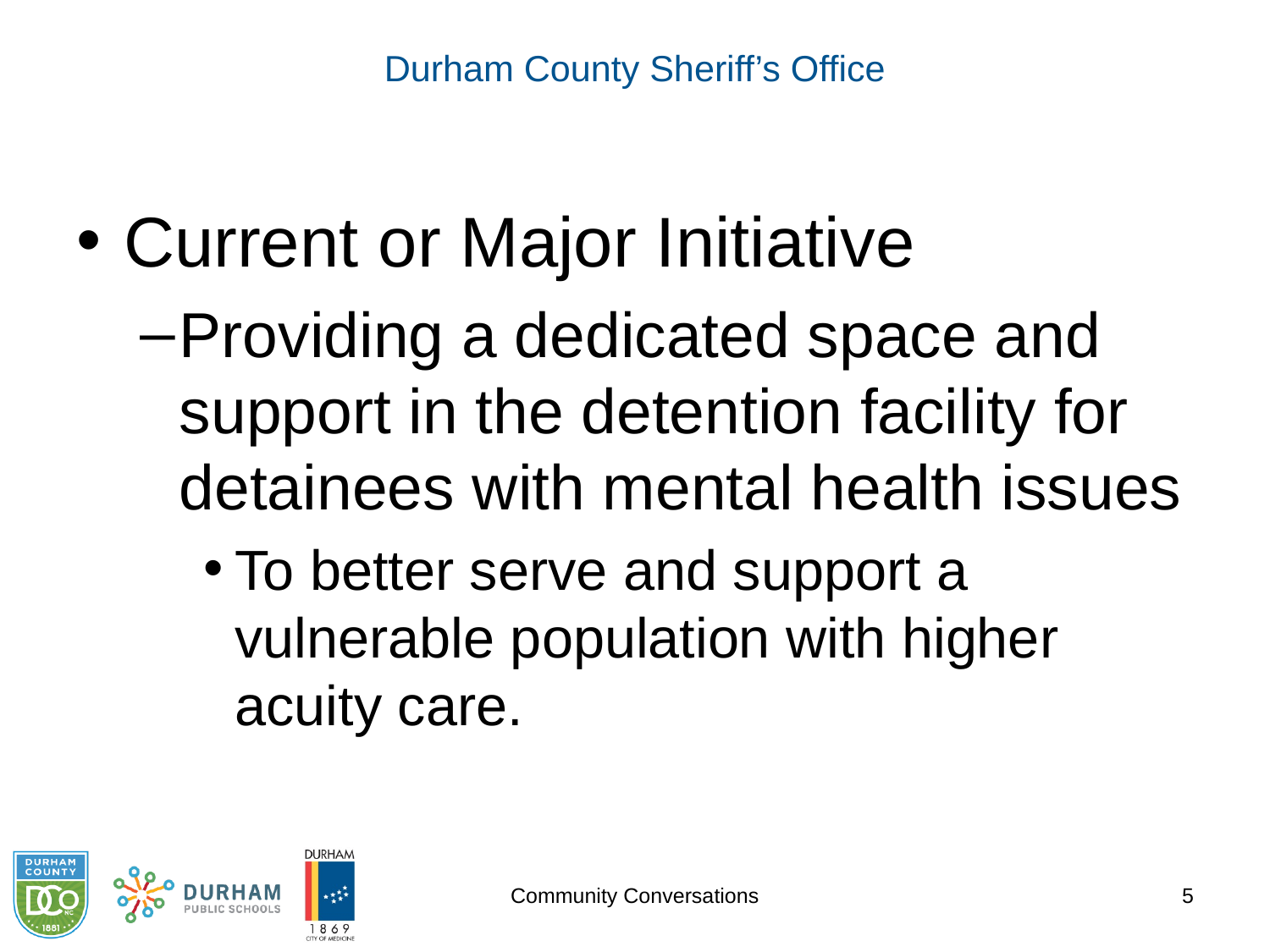

# Durham County Sheriff’s Office
Current or Major Initiative
Providing a dedicated space and support in the detention facility for detainees with mental health issues
To better serve and support a vulnerable population with higher acuity care.
Community Conversations
5